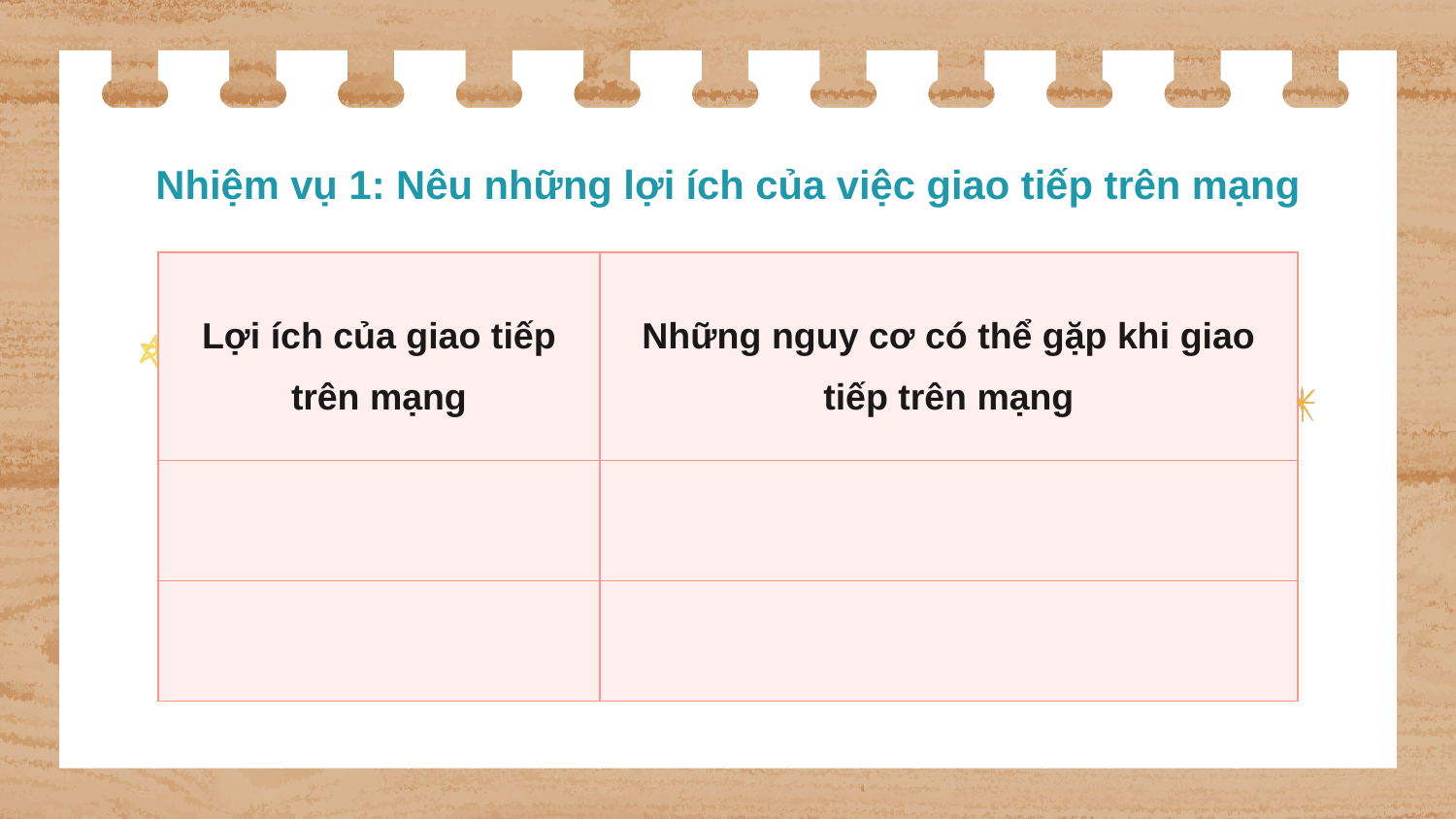

# Nhiệm vụ 1: Nêu những lợi ích của việc giao tiếp trên mạng
| Lợi ích của giao tiếp trên mạng | Những nguy cơ có thể gặp khi giao tiếp trên mạng |
| --- | --- |
|  |  |
|  |  |